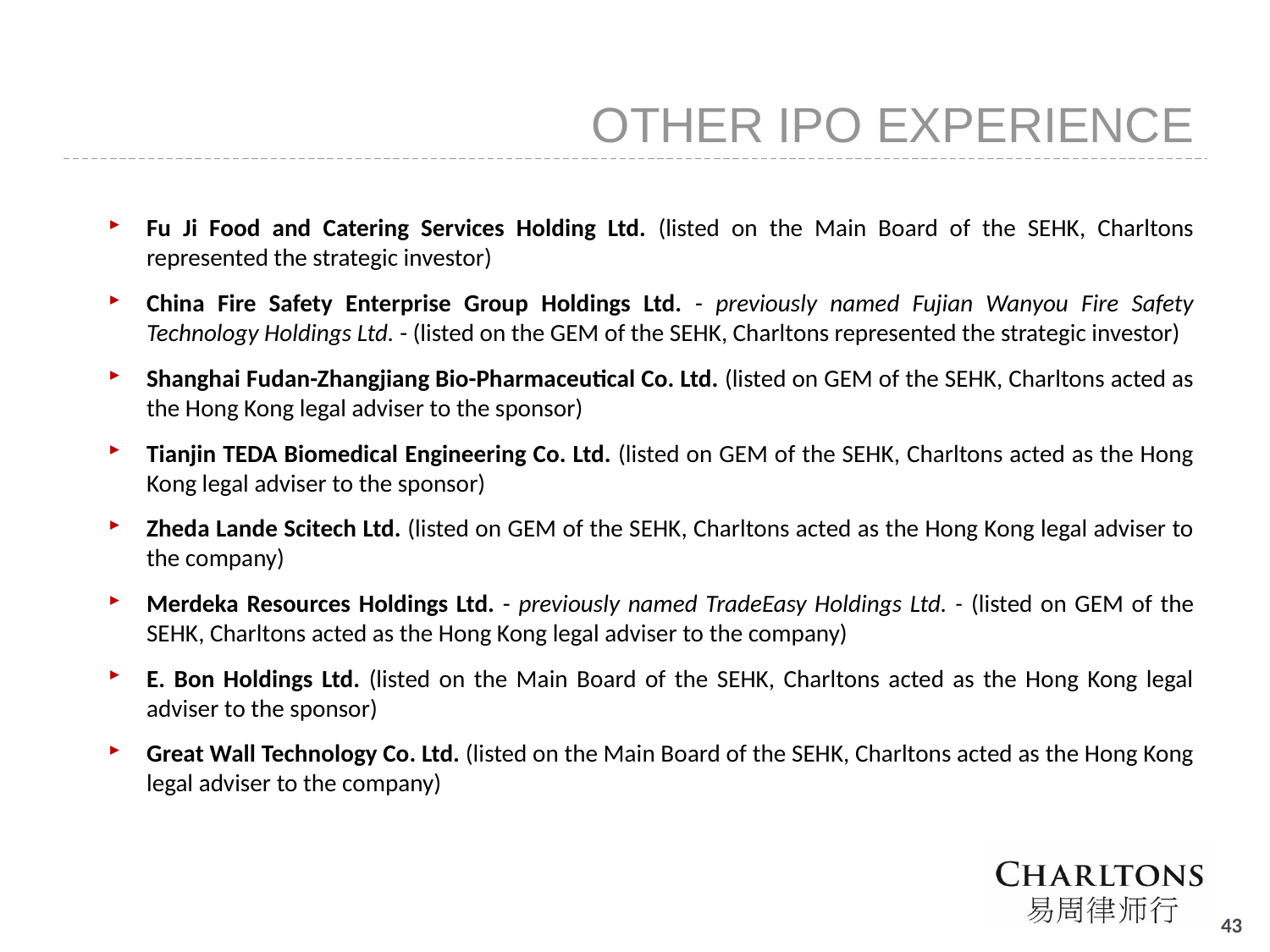

OTHER IPO EXPERIENCE
Fu Ji Food and Catering Services Holding Ltd. (listed on the Main Board of the SEHK, Charltons represented the strategic investor)
China Fire Safety Enterprise Group Holdings Ltd. - previously named Fujian Wanyou Fire Safety Technology Holdings Ltd. - (listed on the GEM of the SEHK, Charltons represented the strategic investor)
Shanghai Fudan-Zhangjiang Bio-Pharmaceutical Co. Ltd. (listed on GEM of the SEHK, Charltons acted as the Hong Kong legal adviser to the sponsor)
Tianjin TEDA Biomedical Engineering Co. Ltd. (listed on GEM of the SEHK, Charltons acted as the Hong Kong legal adviser to the sponsor)
Zheda Lande Scitech Ltd. (listed on GEM of the SEHK, Charltons acted as the Hong Kong legal adviser to the company)
Merdeka Resources Holdings Ltd. - previously named TradeEasy Holdings Ltd. - (listed on GEM of the SEHK, Charltons acted as the Hong Kong legal adviser to the company)
E. Bon Holdings Ltd. (listed on the Main Board of the SEHK, Charltons acted as the Hong Kong legal adviser to the sponsor)
Great Wall Technology Co. Ltd. (listed on the Main Board of the SEHK, Charltons acted as the Hong Kong legal adviser to the company)